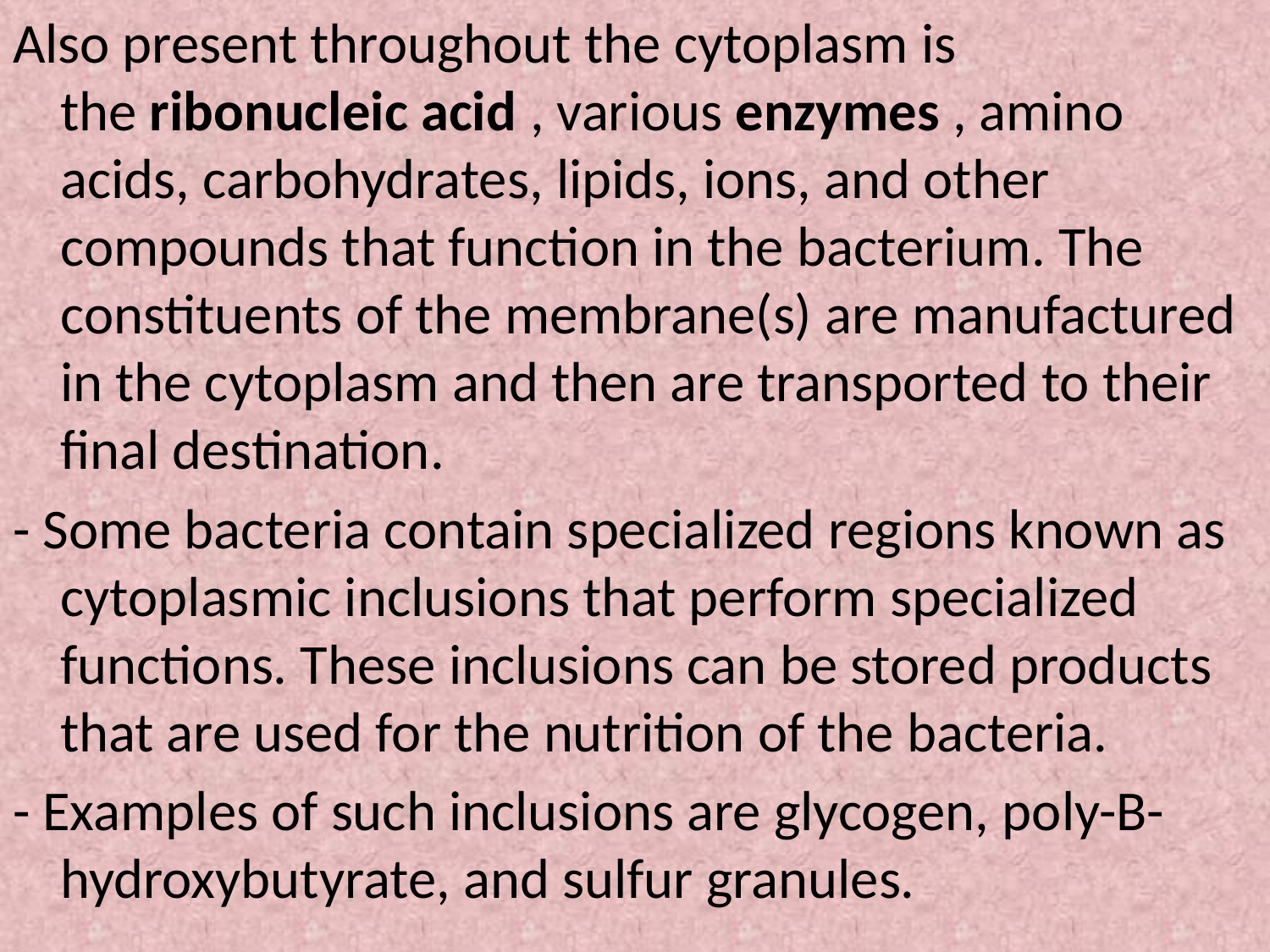

Also present throughout the cytoplasm is the ribonucleic acid , various enzymes , amino acids, carbohydrates, lipids, ions, and other compounds that function in the bacterium. The constituents of the membrane(s) are manufactured in the cytoplasm and then are transported to their final destination.
- Some bacteria contain specialized regions known as cytoplasmic inclusions that perform specialized functions. These inclusions can be stored products that are used for the nutrition of the bacteria.
- Examples of such inclusions are glycogen, poly-B-hydroxybutyrate, and sulfur granules.

#